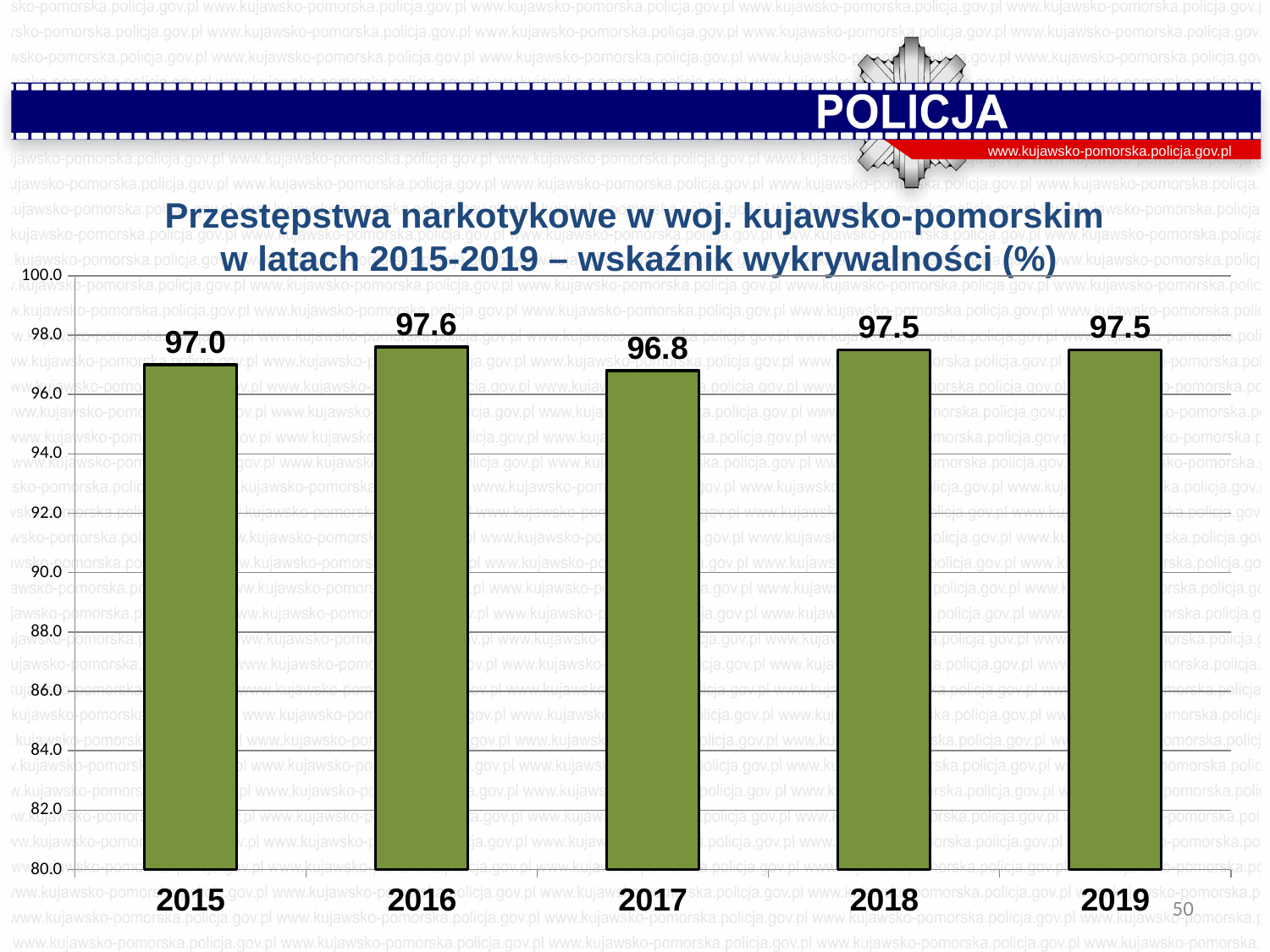

www.kujawsko-pomorska.policja.gov.pl
Przestępstwa narkotykowe w woj. kujawsko-pomorskim
 w latach 2015-2019 – wskaźnik wykrywalności (%)

### Chart

| Category | Wskaźnik wykrywalności |
|---|---|
| 2015 | 97.0 |
| 2016 | 97.6 |
| 2017 | 96.8 |
| 2018 | 97.5 |
| 2019 | 97.5 |
50